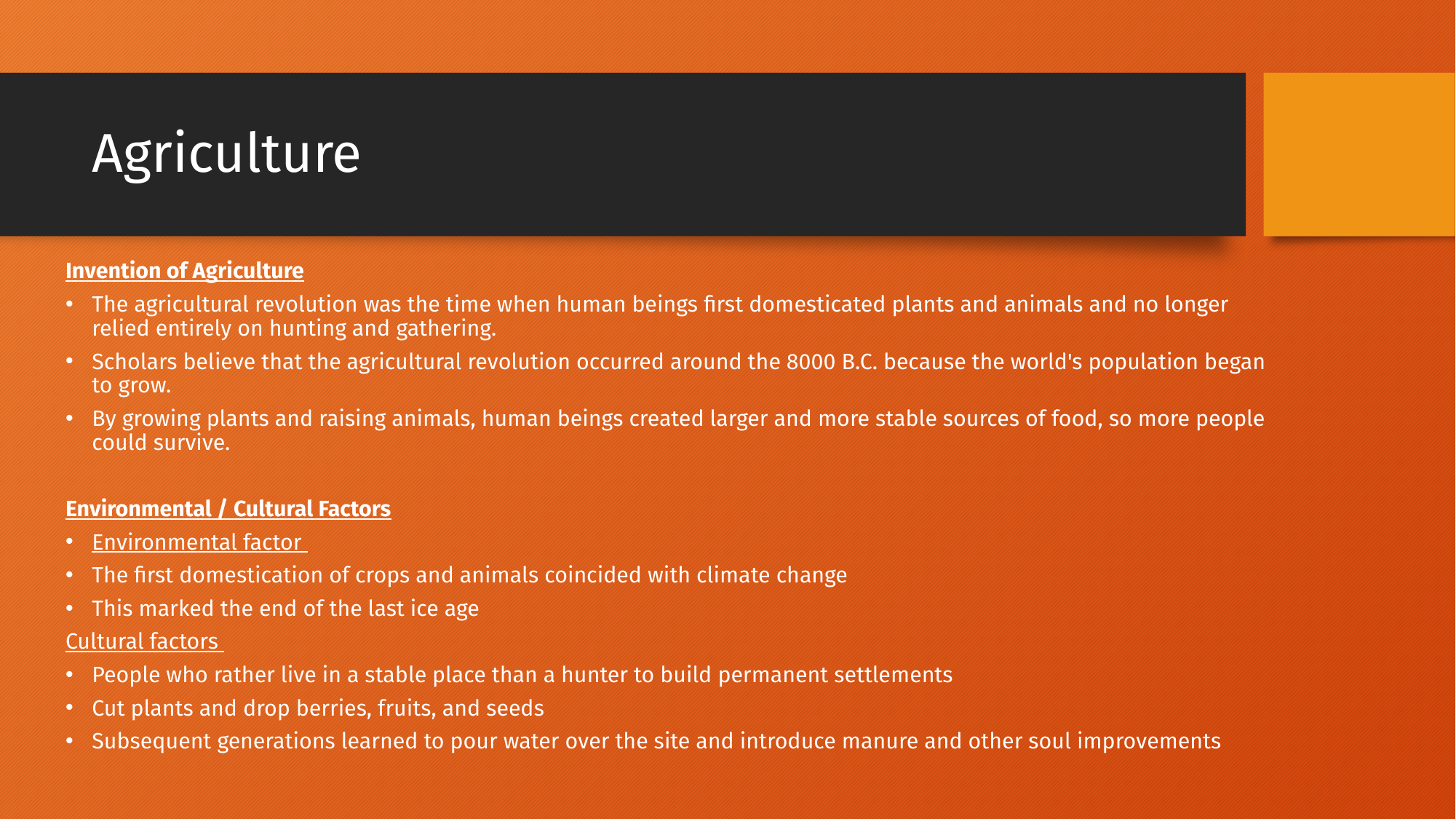

# Agriculture
Invention of Agriculture
The agricultural revolution was the time when human beings first domesticated plants and animals and no longer relied entirely on hunting and gathering.
Scholars believe that the agricultural revolution occurred around the 8000 B.C. because the world's population began to grow.
By growing plants and raising animals, human beings created larger and more stable sources of food, so more people could survive.

Environmental / Cultural Factors
Environmental factor
The first domestication of crops and animals coincided with climate change
This marked the end of the last ice age
Cultural factors
People who rather live in a stable place than a hunter to build permanent settlements
Cut plants and drop berries, fruits, and seeds
Subsequent generations learned to pour water over the site and introduce manure and other soul improvements